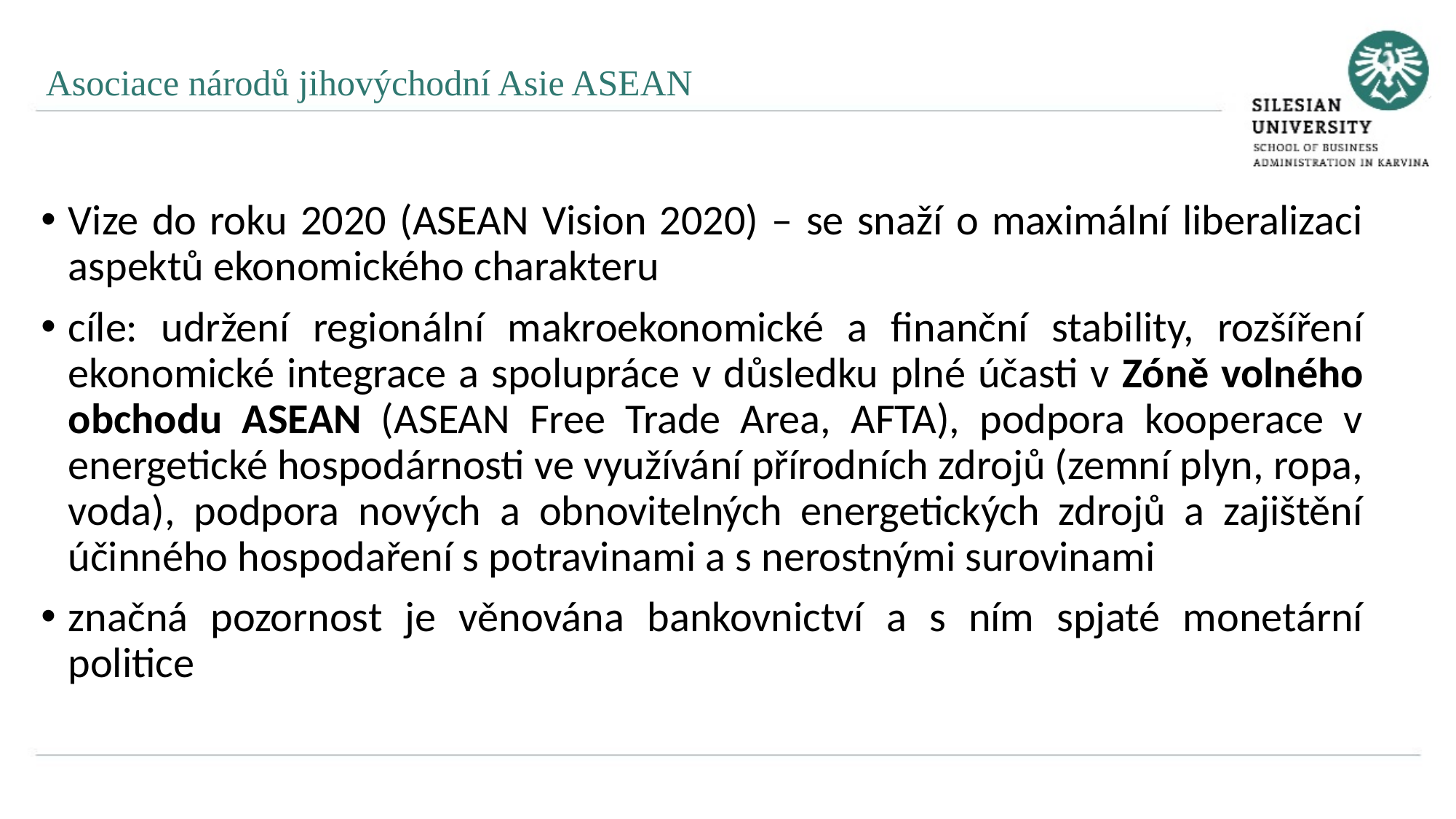

Asociace národů jihovýchodní Asie ASEAN
Vize do roku 2020 (ASEAN Vision 2020) – se snaží o maximální liberalizaci aspektů ekonomického charakteru
cíle: udržení regionální makroekonomické a finanční stability, rozšíření ekonomické integrace a spolupráce v důsledku plné účasti v Zóně volného obchodu ASEAN (ASEAN Free Trade Area, AFTA), podpora kooperace v energetické hospodárnosti ve využívání přírodních zdrojů (zemní plyn, ropa, voda), podpora nových a obnovitelných energetických zdrojů a zajištění účinného hospodaření s potravinami a s nerostnými surovinami
značná pozornost je věnována bankovnictví a s ním spjaté monetární politice